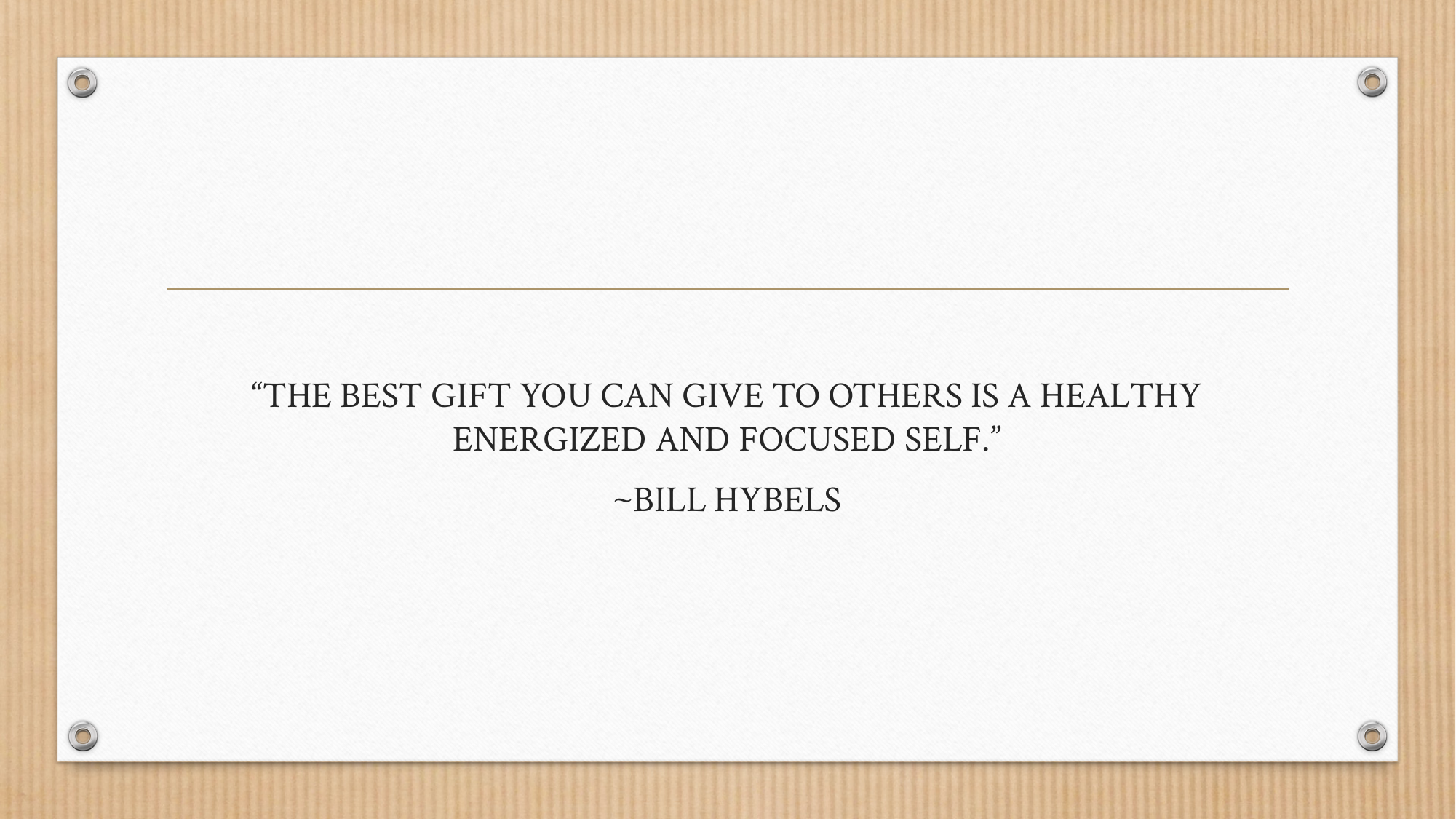

#

“THE BEST GIFT YOU CAN GIVE TO OTHERS IS A HEALTHY ENERGIZED AND FOCUSED SELF.”
~BILL HYBELS